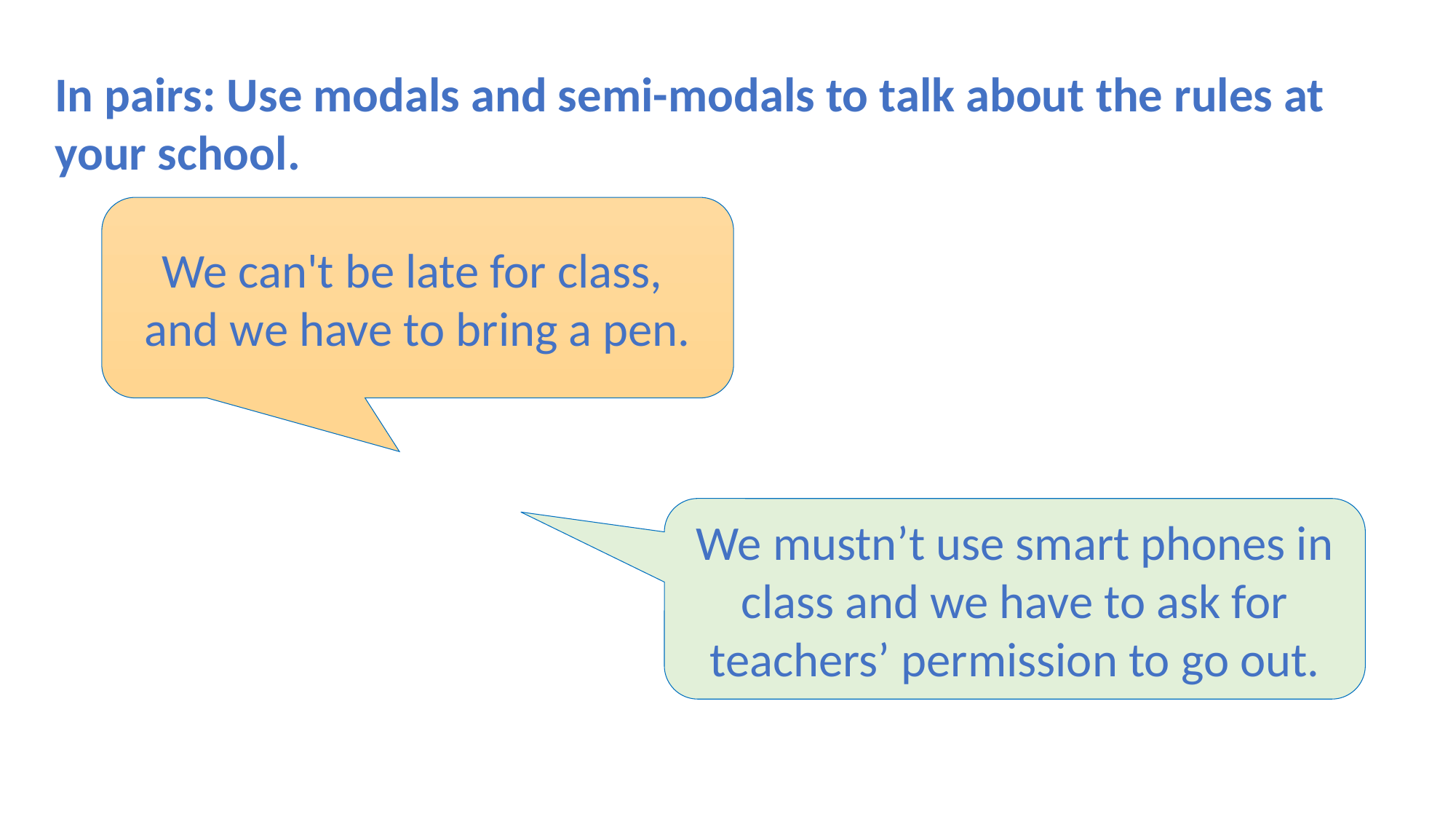

In pairs: Use modals and semi-modals to talk about the rules at your school.
We can't be late for class,
and we have to bring a pen.
We mustn’t use smart phones in class and we have to ask for teachers’ permission to go out.